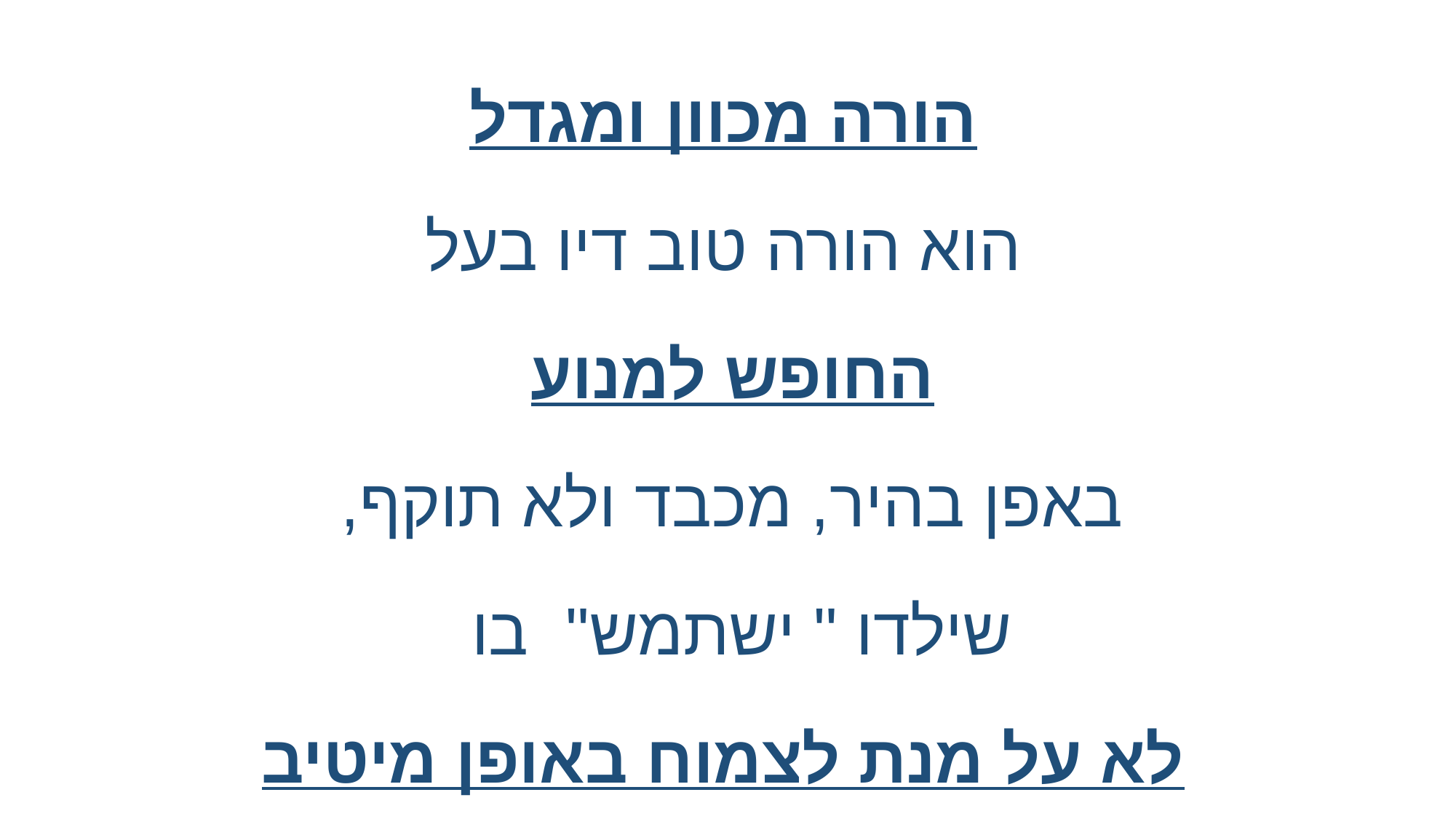

הורה מכוון ומגדל
 הוא הורה טוב דיו בעל
החופש למנוע
באפן בהיר, מכבד ולא תוקף,
שילדו " ישתמש"  בו
לא על מנת לצמוח באופן מיטיב